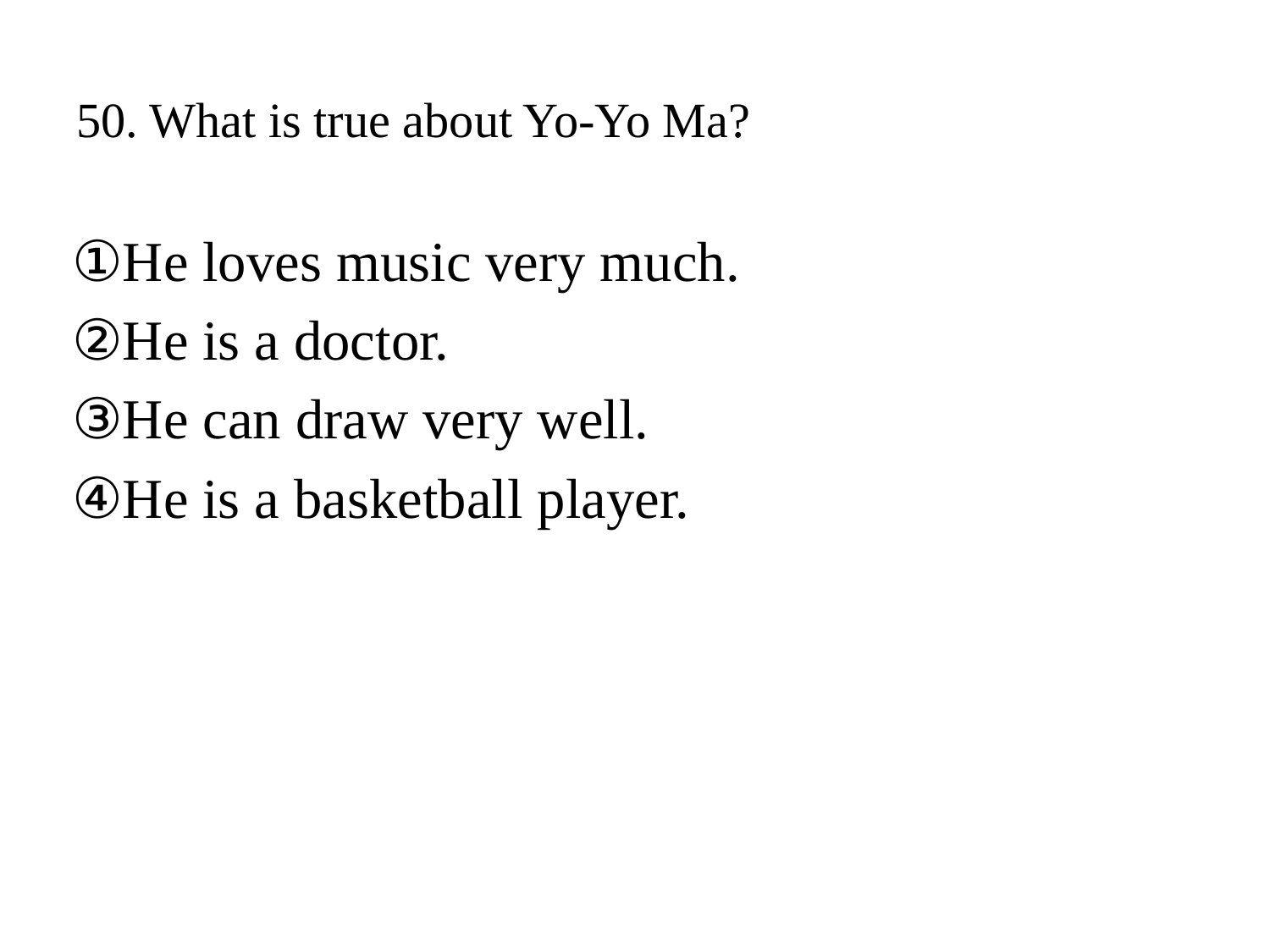

# 50. What is true about Yo-Yo Ma?
①He loves music very much.
②He is a doctor.
③He can draw very well.
④He is a basketball player.